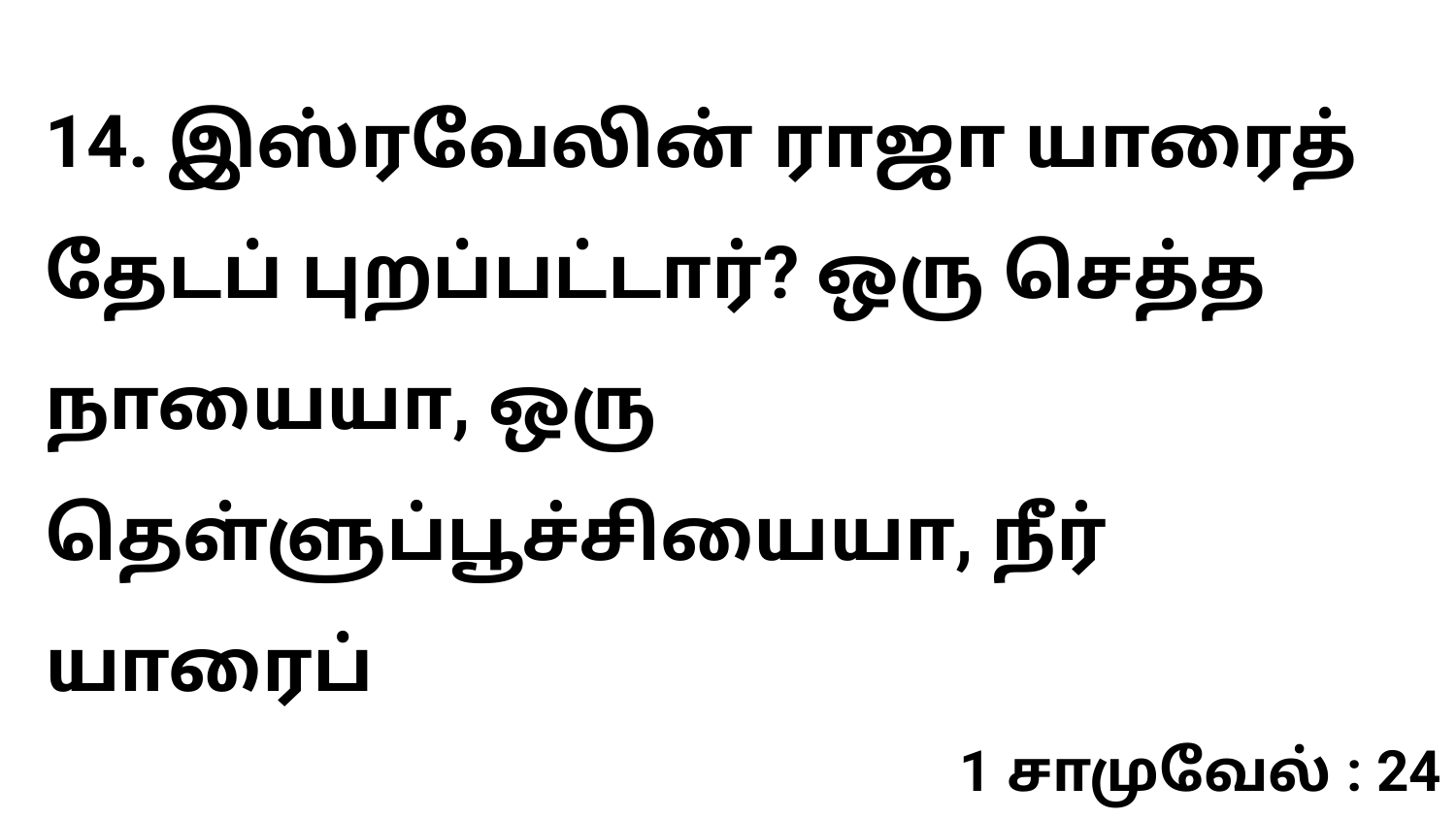

14. இஸ்ரவேலின் ராஜா யாரைத் தேடப் புறப்பட்டார்? ஒரு செத்த நாயையா, ஒரு தெள்ளுப்பூச்சியையா, நீர் யாரைப்
1 சாமுவேல் : 24